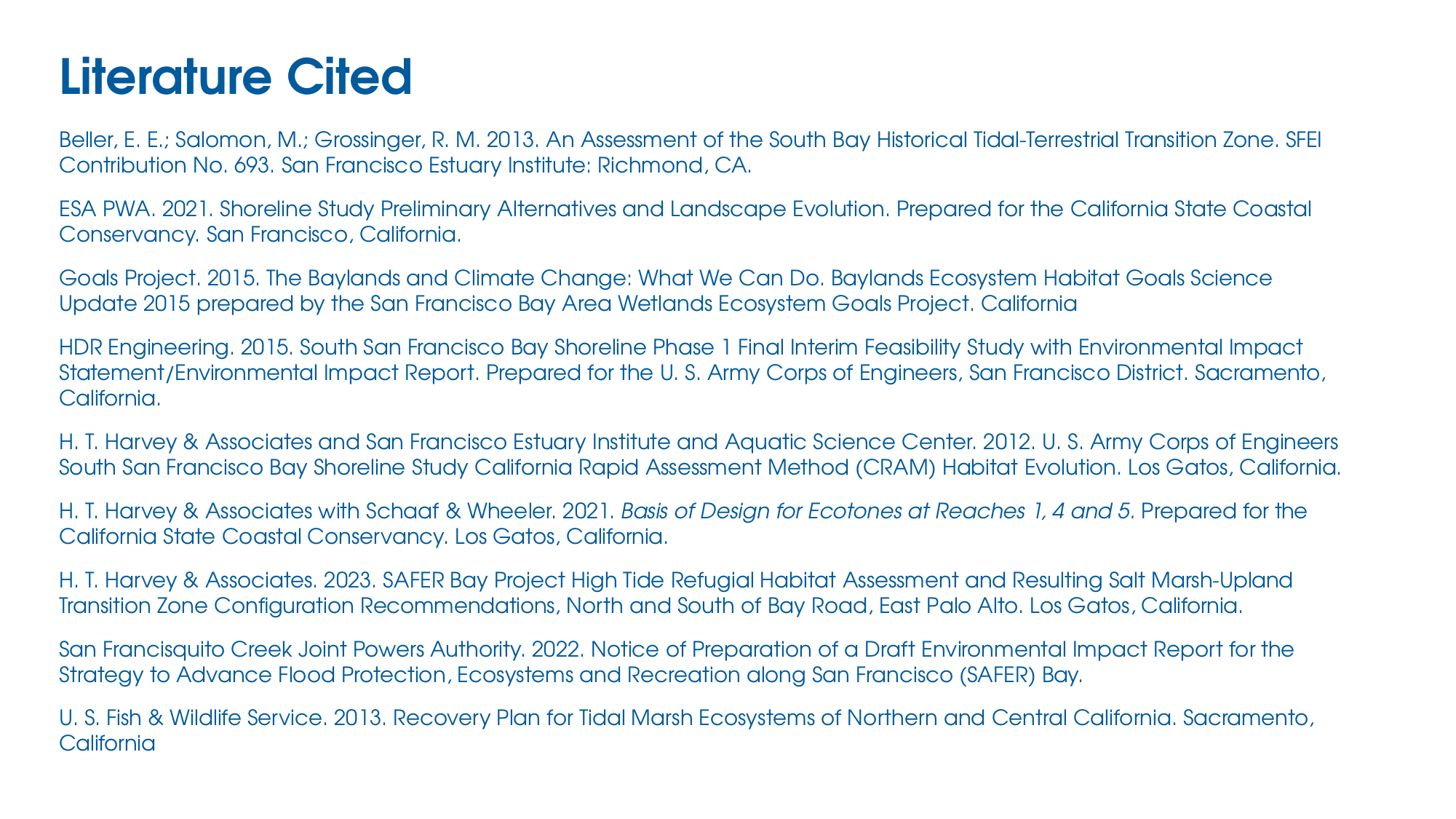

# Literature Cited
Beller, E. E.; Salomon, M.; Grossinger, R. M. 2013. An Assessment of the South Bay Historical Tidal-Terrestrial Transition Zone. SFEI Contribution No. 693. San Francisco Estuary Institute: Richmond, CA.
ESA PWA. 2021. Shoreline Study Preliminary Alternatives and Landscape Evolution. Prepared for the California State Coastal Conservancy. San Francisco, California.
Goals Project. 2015. The Baylands and Climate Change: What We Can Do. Baylands Ecosystem Habitat Goals Science Update 2015 prepared by the San Francisco Bay Area Wetlands Ecosystem Goals Project. California
HDR Engineering. 2015. South San Francisco Bay Shoreline Phase 1 Final Interim Feasibility Study with Environmental Impact Statement/Environmental Impact Report. Prepared for the U. S. Army Corps of Engineers, San Francisco District. Sacramento, California.
H. T. Harvey & Associates and San Francisco Estuary Institute and Aquatic Science Center. 2012. U. S. Army Corps of Engineers South San Francisco Bay Shoreline Study California Rapid Assessment Method (CRAM) Habitat Evolution. Los Gatos, California.
H. T. Harvey & Associates with Schaaf & Wheeler. 2021. Basis of Design for Ecotones at Reaches 1, 4 and 5. Prepared for the California State Coastal Conservancy. Los Gatos, California.
H. T. Harvey & Associates. 2023. SAFER Bay Project High Tide Refugial Habitat Assessment and Resulting Salt Marsh-Upland Transition Zone Configuration Recommendations, North and South of Bay Road, East Palo Alto. Los Gatos, California.
San Francisquito Creek Joint Powers Authority. 2022. Notice of Preparation of a Draft Environmental Impact Report for the Strategy to Advance Flood Protection, Ecosystems and Recreation along San Francisco (SAFER) Bay.
U. S. Fish & Wildlife Service. 2013. Recovery Plan for Tidal Marsh Ecosystems of Northern and Central California. Sacramento, California